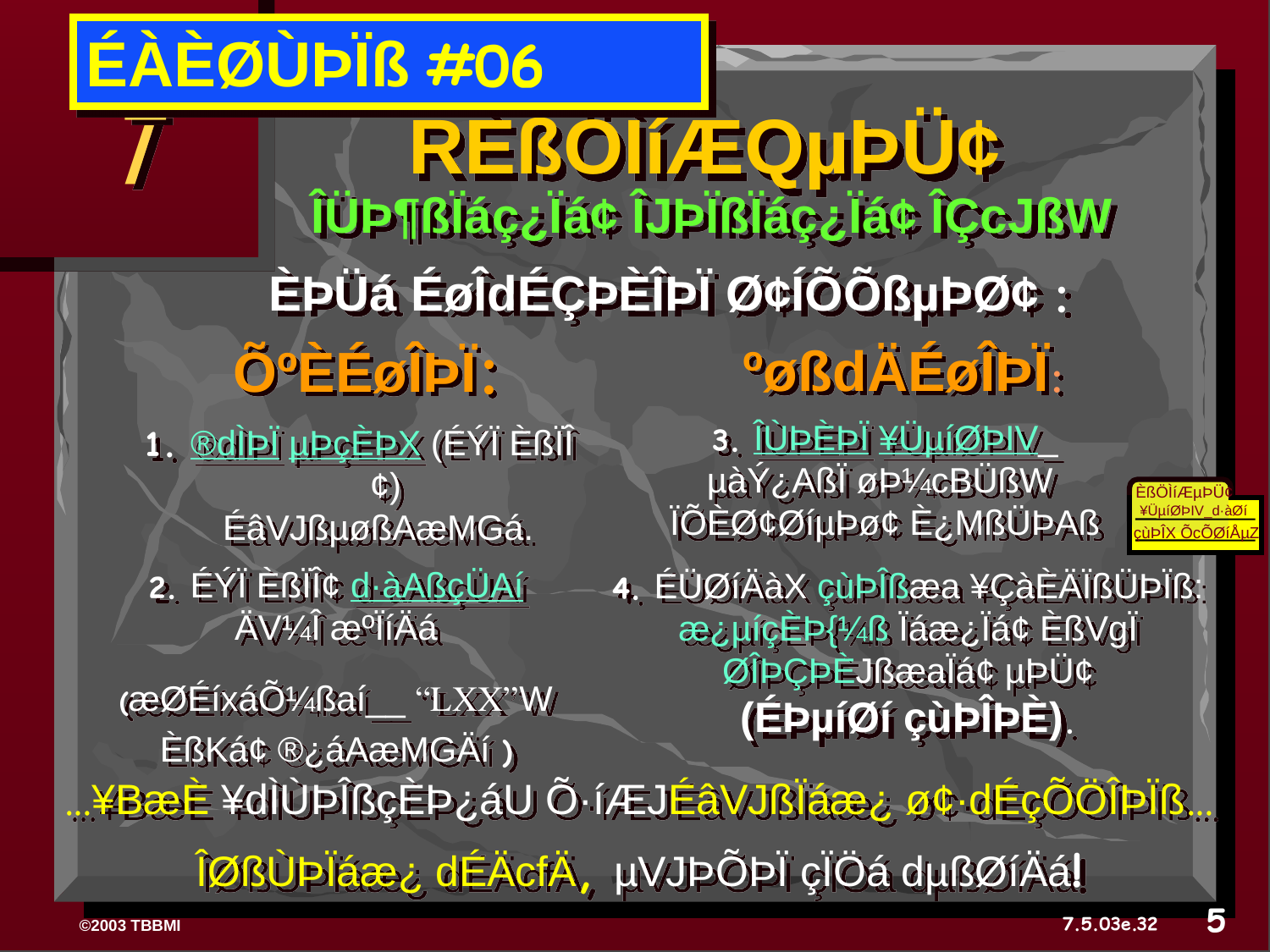

ÉÀÈØÙÞÏß #06
7

RÈßÖÌíÆQµÞÜ¢

ÎÜÞ¶ßÏáç¿Ïá¢ ÎJÞÏßÏáç¿Ïá¢ ÎÇcJßW
ÈÞÜá ÉøÎdÉÇÞÈÎÞÏ Ø¢ÍÕÕßµÞØ¢ :
ºøßdÄÉøÎÞÏ:
ÕºÈÉøÎÞÏ:

3. ÎÙÞÈÞÏ ¥ÜµíØÞIV_
µàÝ¿AßÏ øÞ¼cBÜßW
ÏÕÈØ¢ØíµÞø¢ È¿MßÜÞAß

1. ®dÌÞÏ µÞçÈÞX (ÉÝÏ ÈßÏÎ¢)
    ÉâVJßµøßAæMGá.
ÈßÖÌíÆµÞÜ¢

¥ÜµíØÞIV_d·àØí
çùÞÎX ÕcÕØíÅµZ

4. ÉÜØíÄàX çùÞÎßæa ¥ÇàÈÄÏßÜÞÏß:
æ¿µíçÈÞ{¼ß Ïáæ¿Ïá¢ ÈßVgÏ
ØÎÞÇÞÈJßæaÏá¢ µÞÜ¢
(ÉÞµíØí çùÞÎÞÈ).

2. ÉÝÏ ÈßÏÎ¢ d·àAßçÜAí ÄV¼Î æºÏíÄá
(æØÉíxáÕ¼ßaí__ “LXX”W ÈßKá¢ ®¿áAæMGÄí )

…¥BæÈ ¥dÌÙÞÎßçÈÞ¿áU Õ·íÆJÉâVJßÏáæ¿ ø¢·dÉçÕÖÎÞÏß…
ÎØßÙÞÏáæ¿ dÉÄcfÄ, µVJÞÕÞÏ çÏÖá dµßØíÄá!
5
32